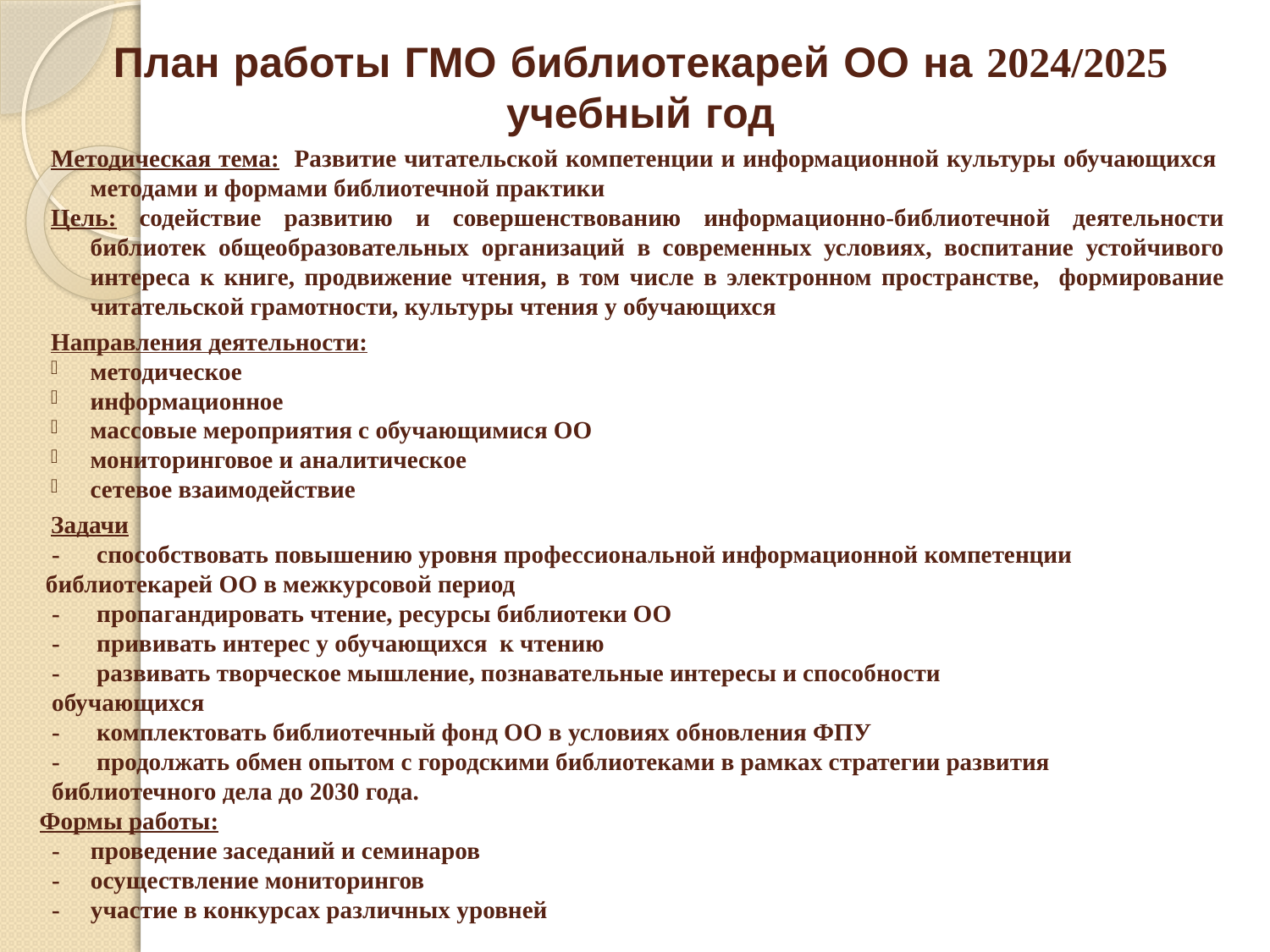

# План работы ГМО библиотекарей ОО на 2024/2025 учебный год
Методическая тема:  Развитие читательской компетенции и информационной культуры обучающихся  методами и формами библиотечной практики
Цель: содействие развитию и совершенствованию информационно-библиотечной деятельности библиотек общеобразовательных организаций в современных условиях, воспитание устойчивого интереса к книге, продвижение чтения, в том числе в электронном пространстве,  формирование читательской грамотности, культуры чтения у обучающихся
Направления деятельности:
методическое
информационное
массовые мероприятия с обучающимися ОО
мониторинговое и аналитическое
сетевое взаимодействие
Задачи
  -      способствовать повышению уровня профессиональной информационной компетенции
 библиотекарей ОО в межкурсовой период
  -      пропагандировать чтение, ресурсы библиотеки ОО
  -      прививать интерес у обучающихся  к чтению
  -      развивать творческое мышление, познавательные интересы и способности
  обучающихся
  -      комплектовать библиотечный фонд ОО в условиях обновления ФПУ
  -      продолжать обмен опытом с городскими библиотеками в рамках стратегии развития
  библиотечного дела до 2030 года.
Формы работы:
  -     проведение заседаний и семинаров
  -     осуществление мониторингов
  -     участие в конкурсах различных уровней